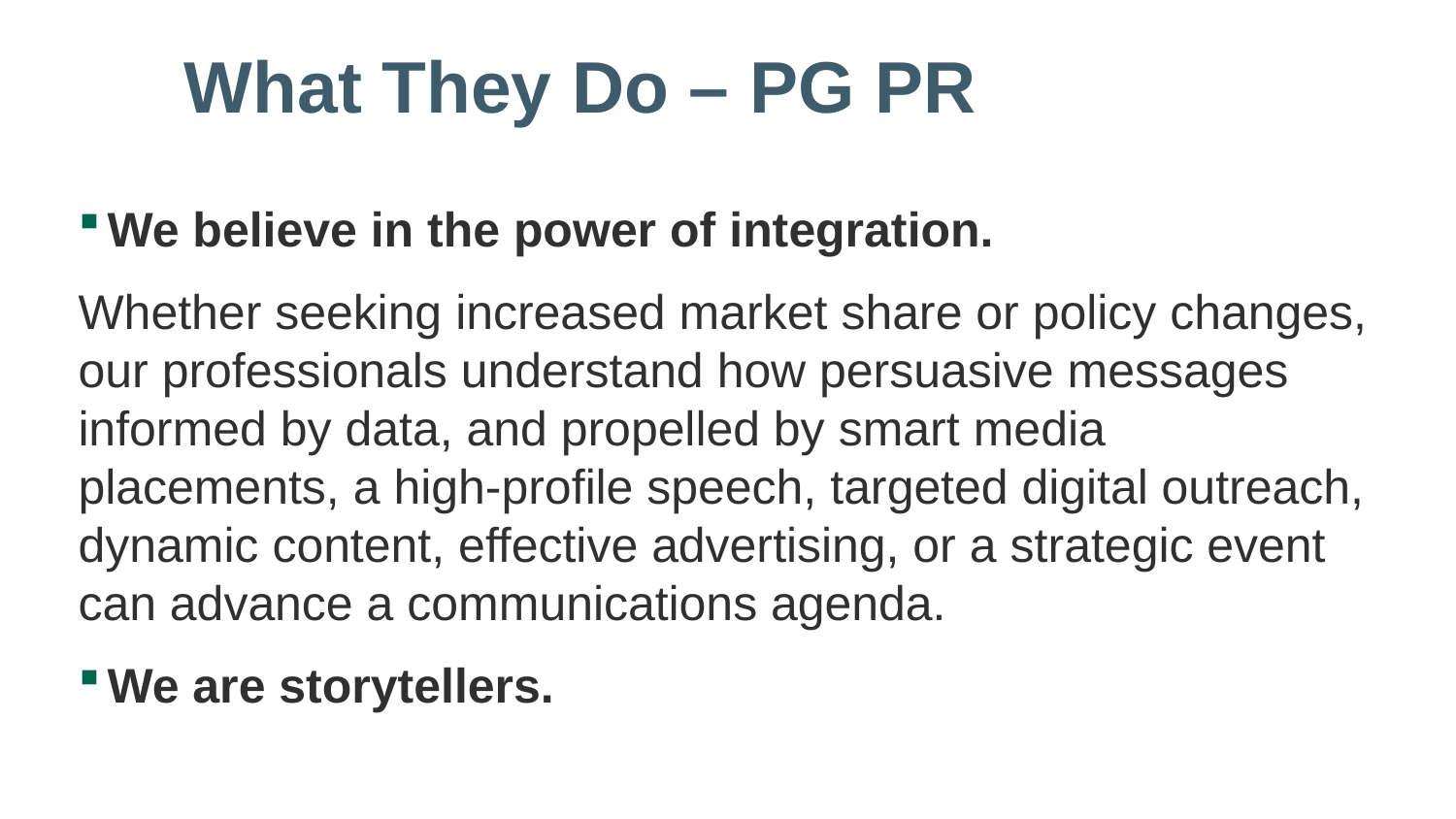

# What They Do – PG PR
We believe in the power of integration.
Whether seeking increased market share or policy changes, our professionals understand how persuasive messages informed by data, and propelled by smart media placements, a high-profile speech, targeted digital outreach, dynamic content, effective advertising, or a strategic event can advance a communications agenda.
We are storytellers.